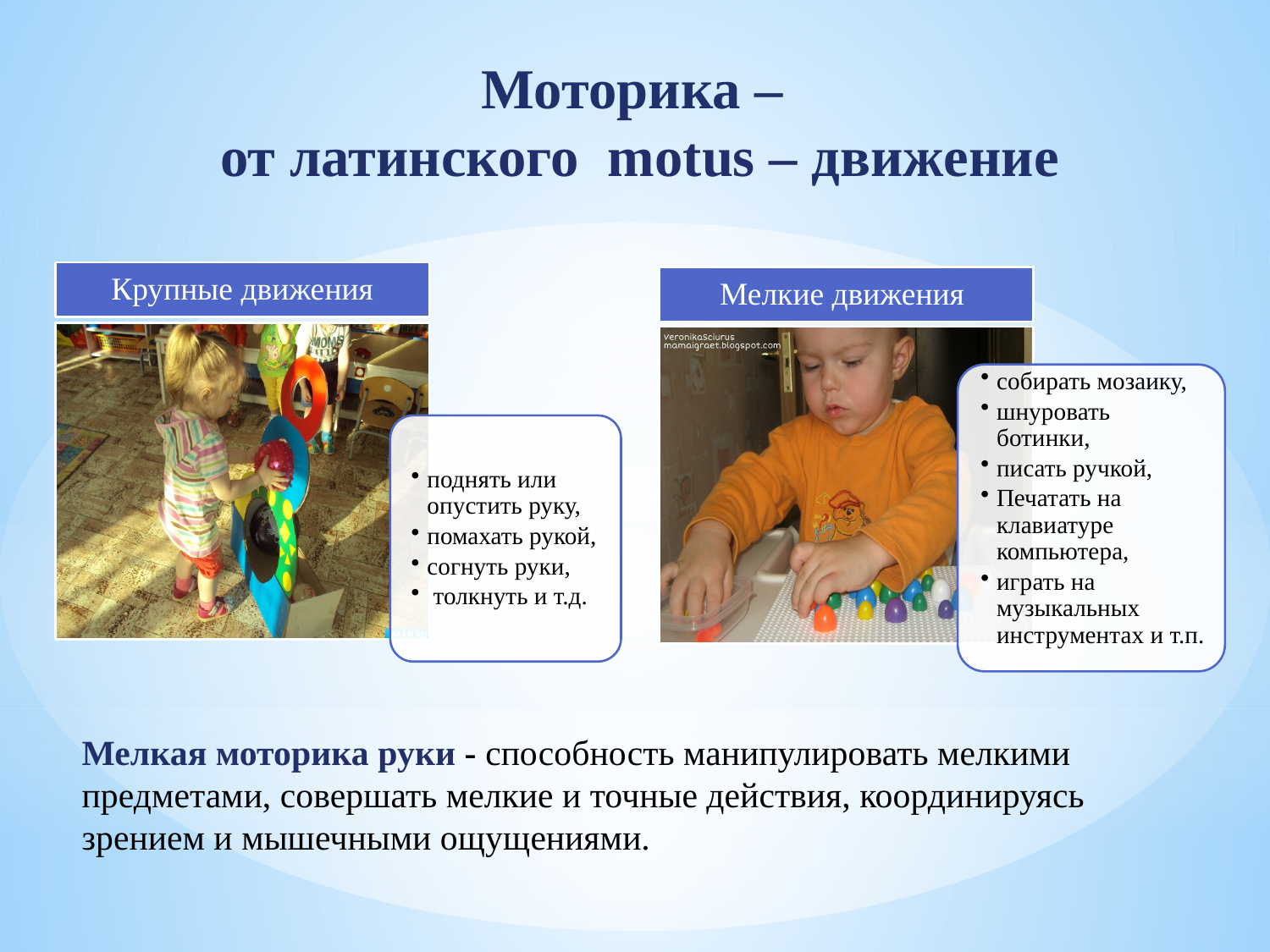

# Моторика – от латинского  motus – движение
поднять или опустить руку,
помахать рукой,
согнуть руки,
 толкнуть и т.д.
Крупные движения
собирать мозаику,
шнуровать ботинки,
писать ручкой,
Печатать на клавиатуре компьютера,
играть на музыкальных инструментах и т.п.

Мелкие движения
Мелкая моторика руки - способность манипулировать мелкими предметами, совершать мелкие и точные действия, координируясь зрением и мышечными ощущениями.